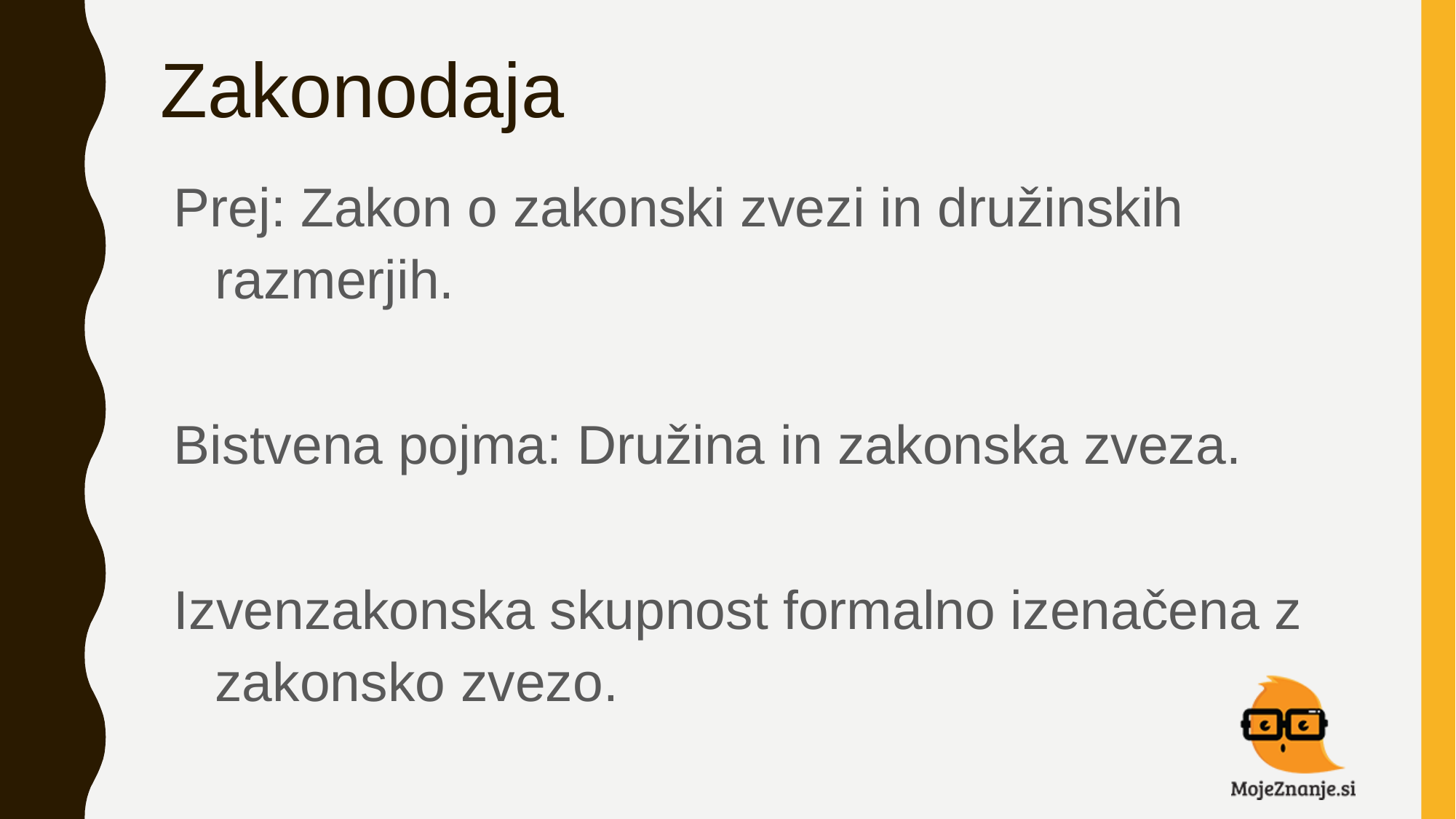

# Zakonodaja
Prej: Zakon o zakonski zvezi in družinskih razmerjih.

Bistvena pojma: Družina in zakonska zveza.

Izvenzakonska skupnost formalno izenačena z zakonsko zvezo.